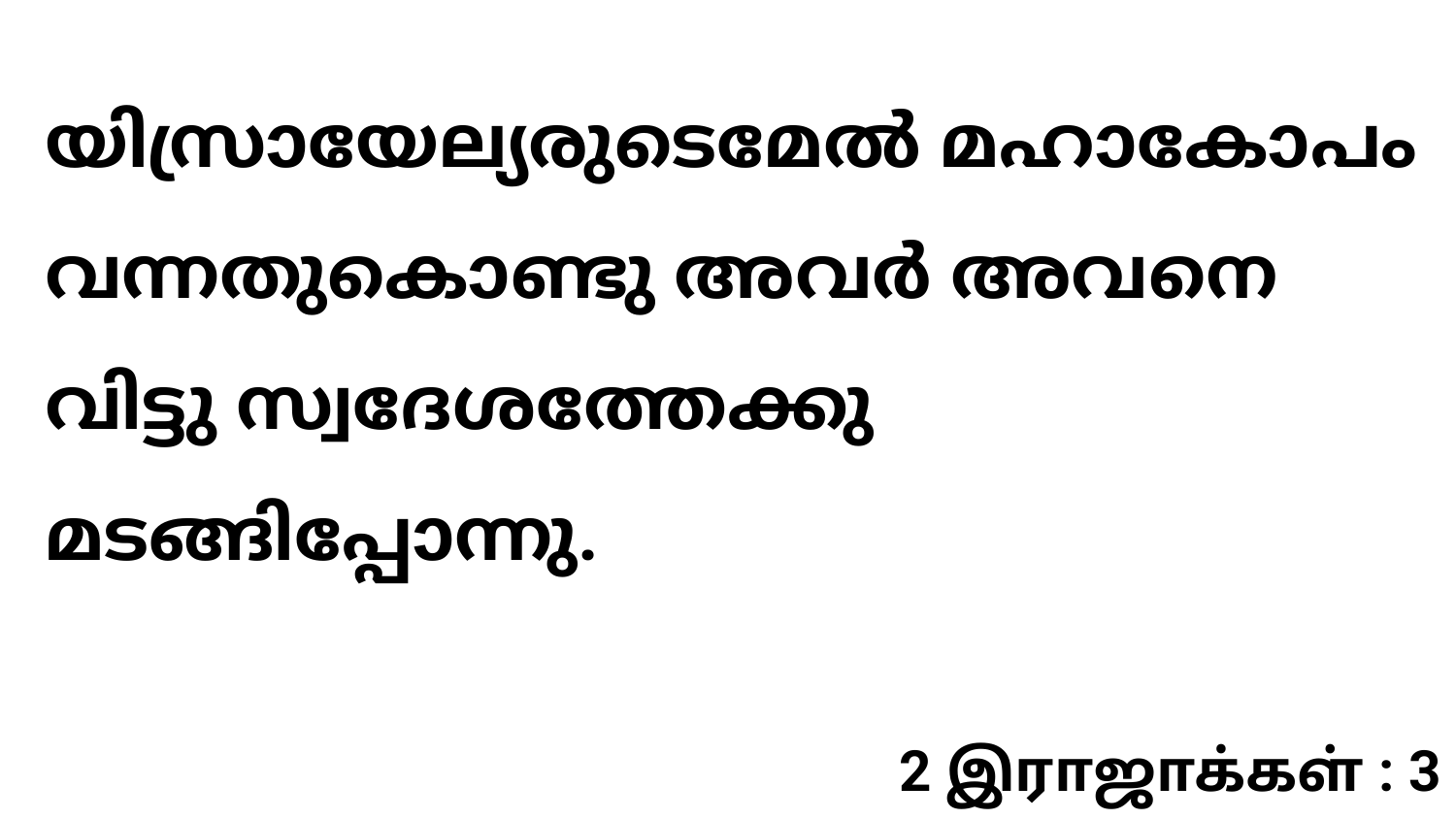

യിസ്രായേല്യരുടെമേൽ മഹാകോപം വന്നതുകൊണ്ടു അവർ അവനെ വിട്ടു സ്വദേശത്തേക്കു മടങ്ങിപ്പോന്നു.
2 இராஜாக்கள் : 3